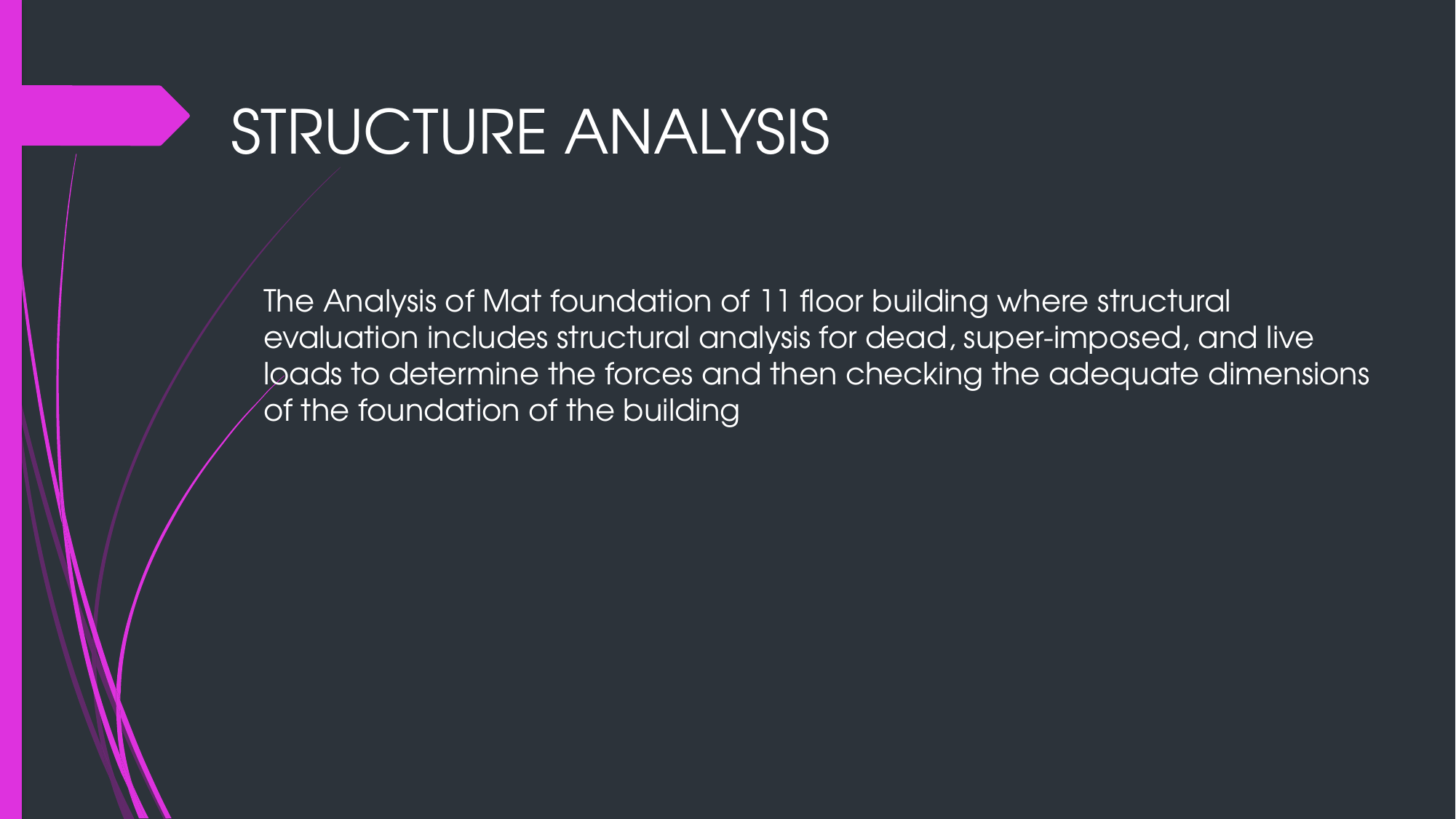

STRUCTURE ANALYSIS
The Analysis of Mat foundation of 11 floor building where structural evaluation includes structural analysis for dead, super-imposed, and live loads to determine the forces and then checking the adequate dimensions of the foundation of the building